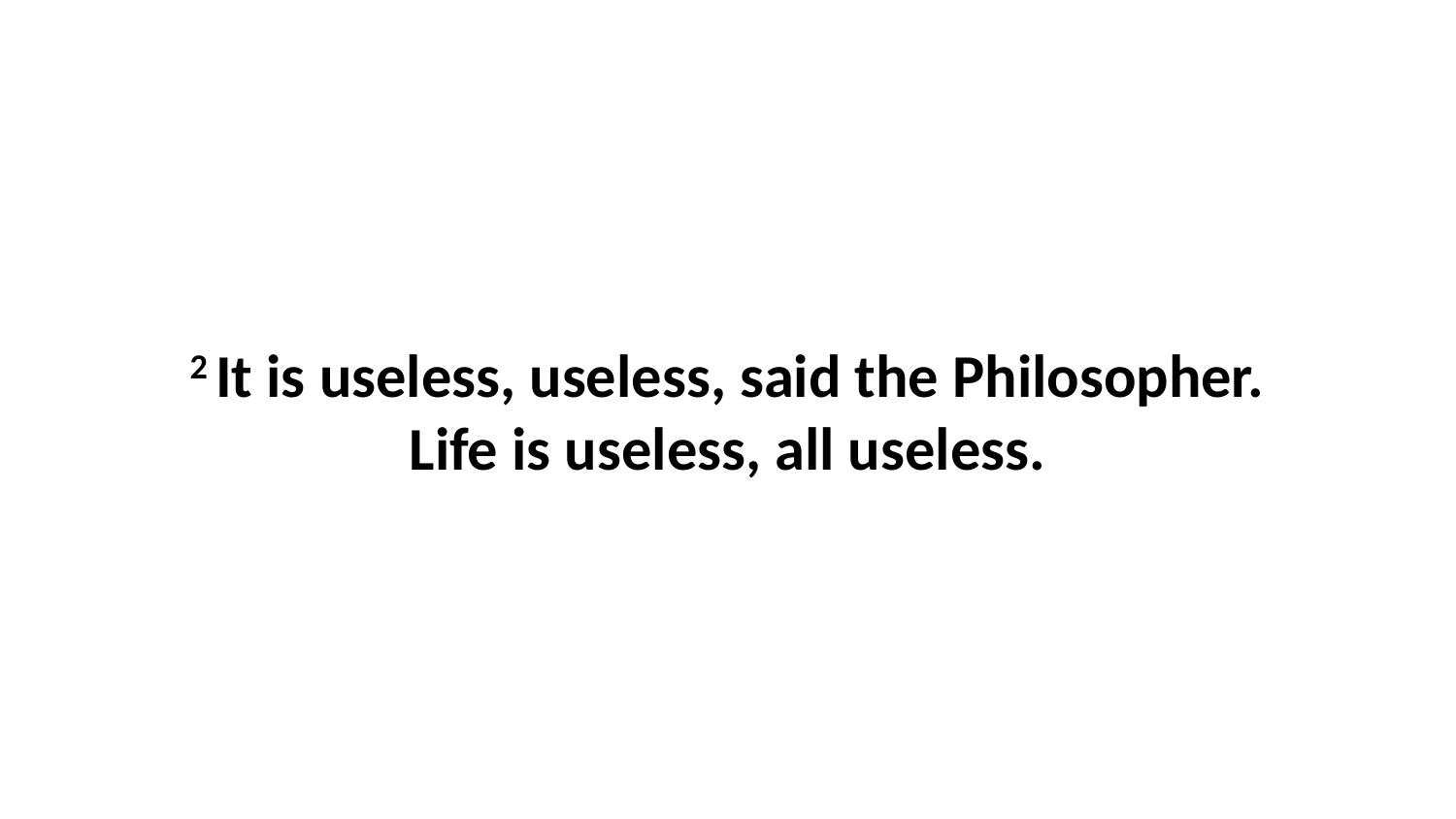

2 It is useless, useless, said the Philosopher. Life is useless, all useless.